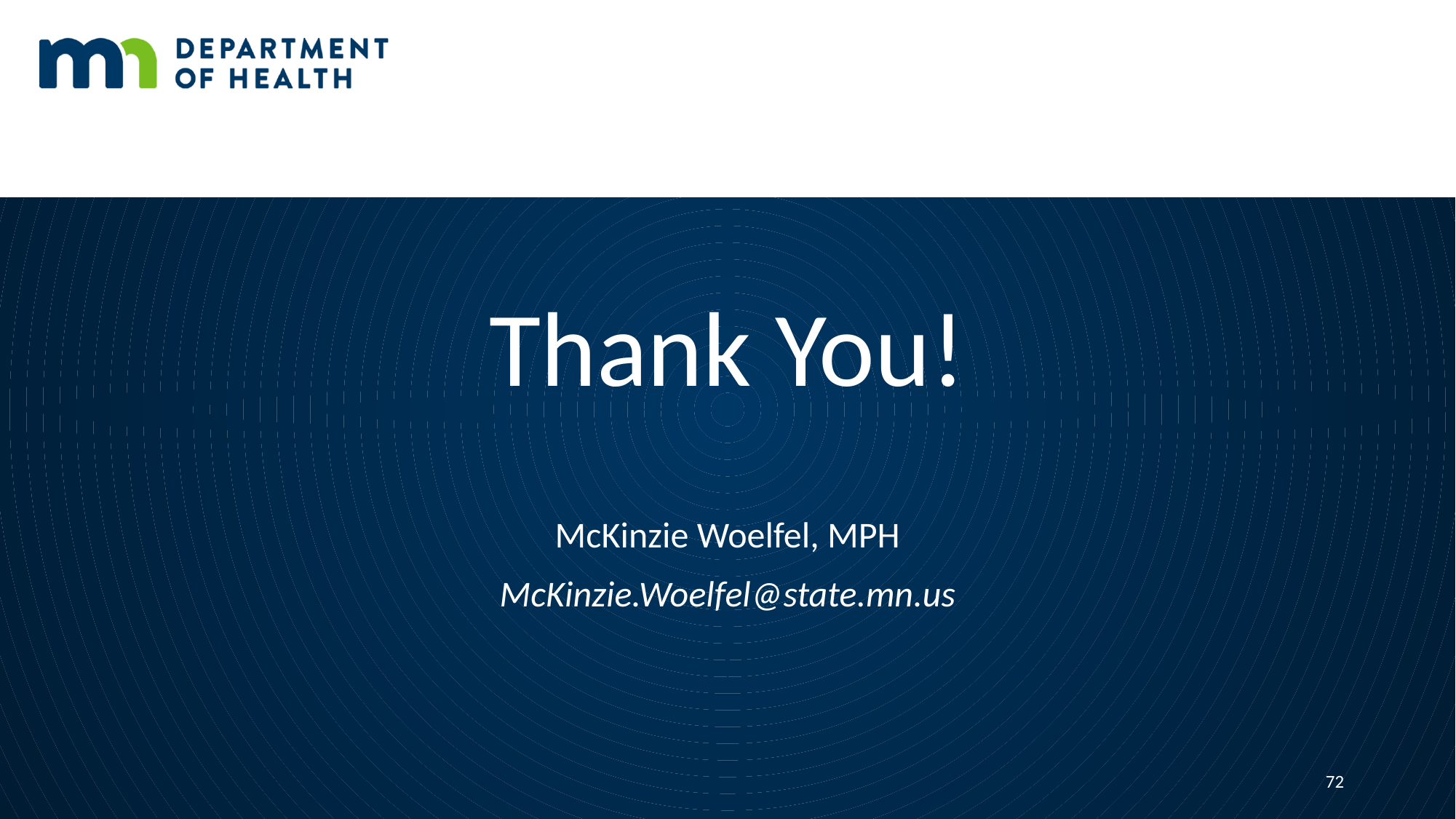

# Thank You!
McKinzie Woelfel, MPH
McKinzie.Woelfel@state.mn.us

72